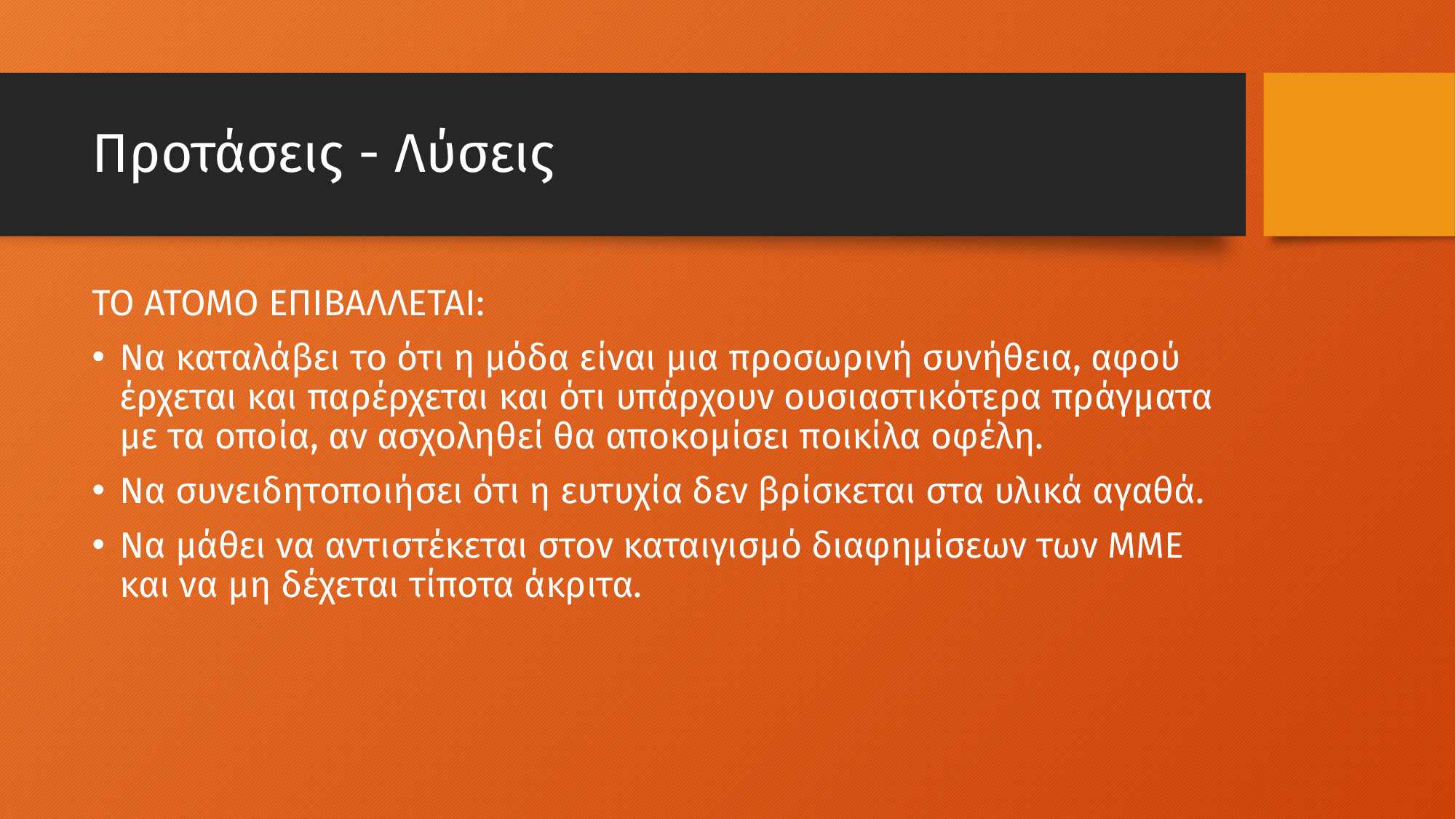

# Προτάσεις - Λύσεις
ΤΟ ΑΤΟΜΟ ΕΠΙΒΑΛΛΕΤΑΙ:
Να καταλάβει το ότι η μόδα είναι μια προσωρινή συνήθεια, αφού έρχεται και παρέρχεται και ότι υπάρχουν ουσιαστικότερα πράγματα με τα οποία, αν ασχοληθεί θα αποκομίσει ποικίλα οφέλη.
Να συνειδητοποιήσει ότι η ευτυχία δεν βρίσκεται στα υλικά αγαθά.
Να μάθει να αντιστέκεται στον καταιγισμό διαφημίσεων των ΜΜΕ και να μη δέχεται τίποτα άκριτα.